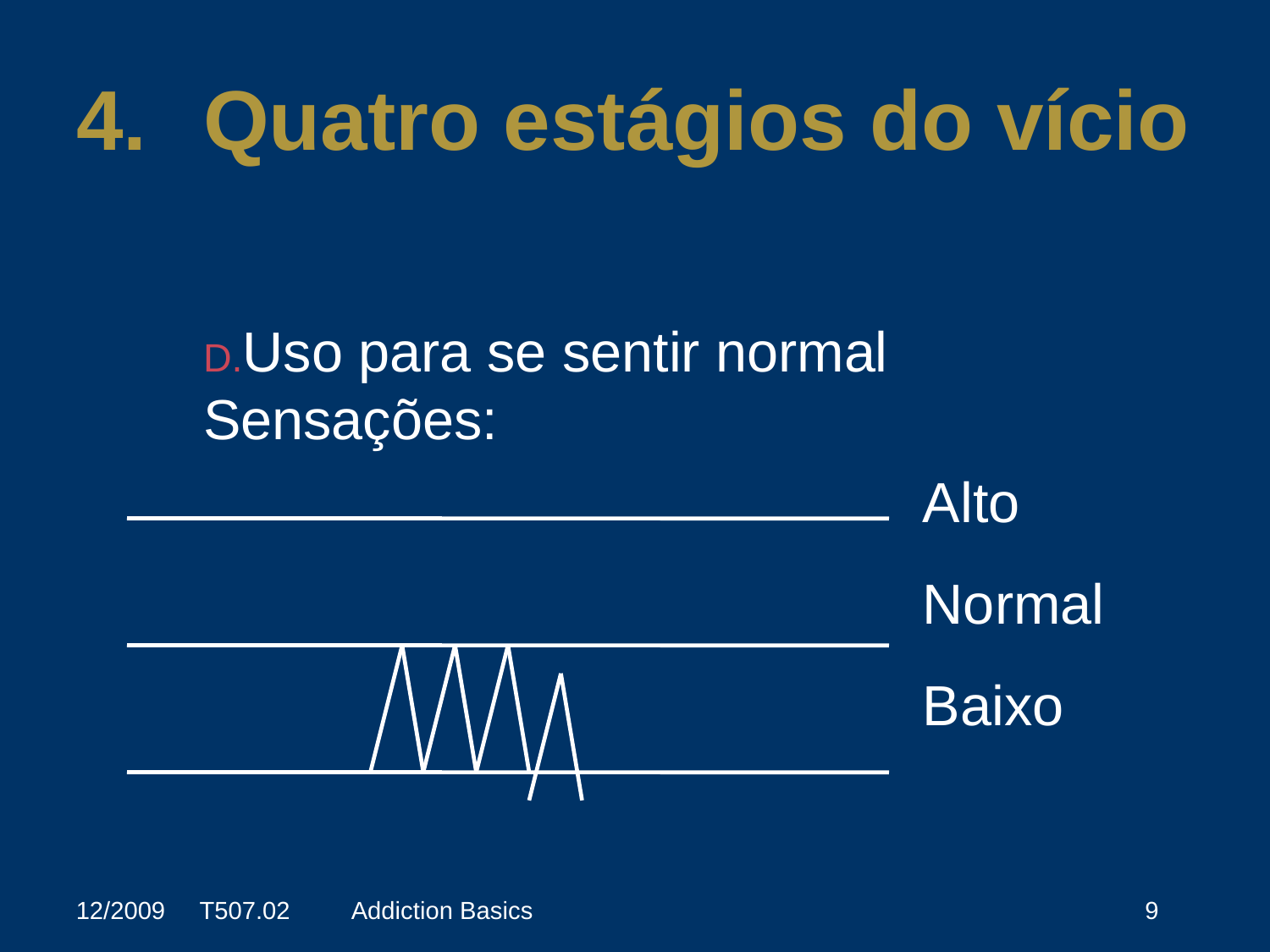

4.	Quatro estágios do vício
Uso para se sentir normal     Sensações:

Alto
Normal
Baixo

12/2009     T507.02
Addiction Basics
9